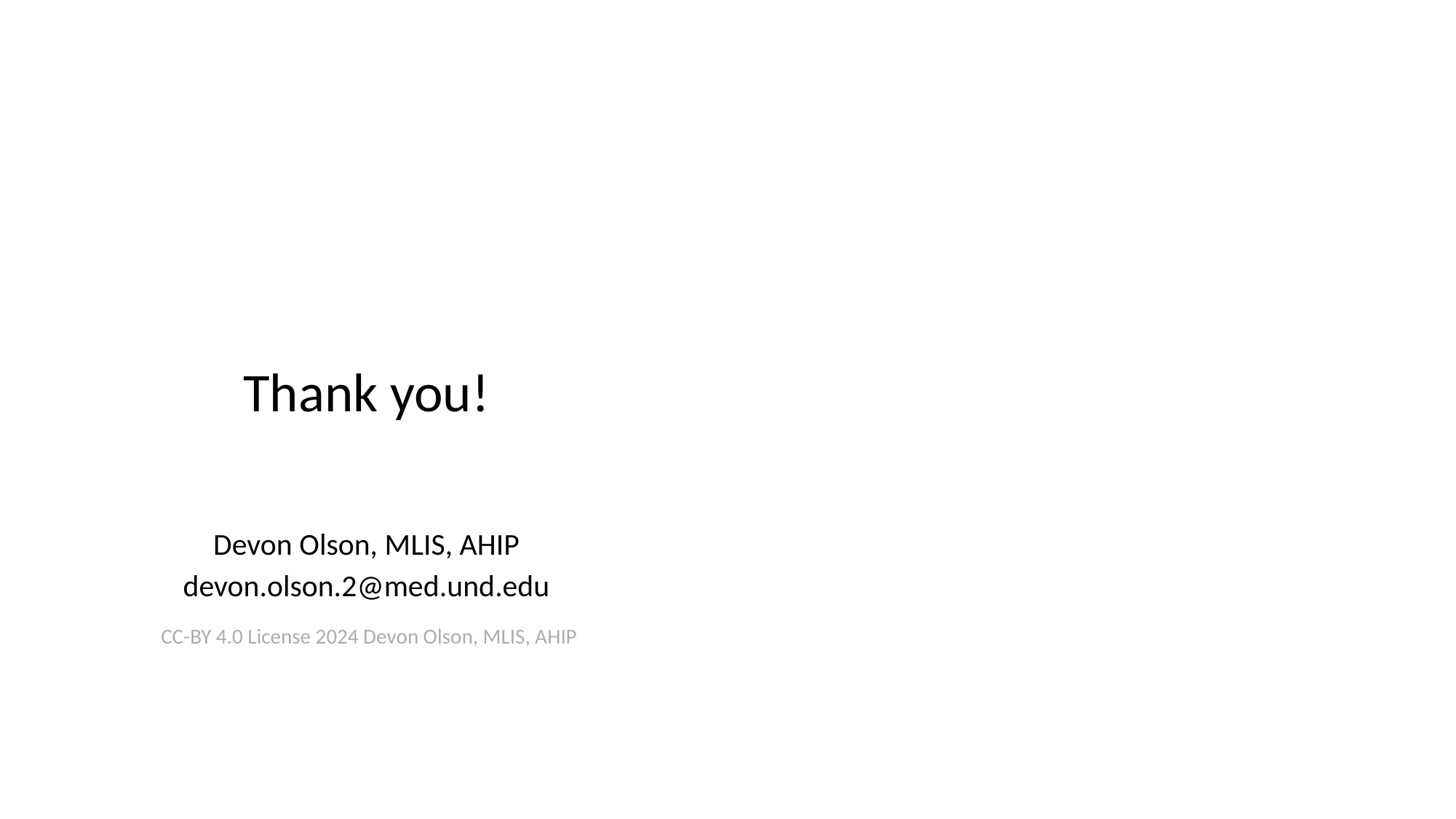

Thank you!
Devon Olson, MLIS, AHIP
devon.olson.2@med.und.edu
CC-BY 4.0 License 2024 Devon Olson, MLIS, AHIP